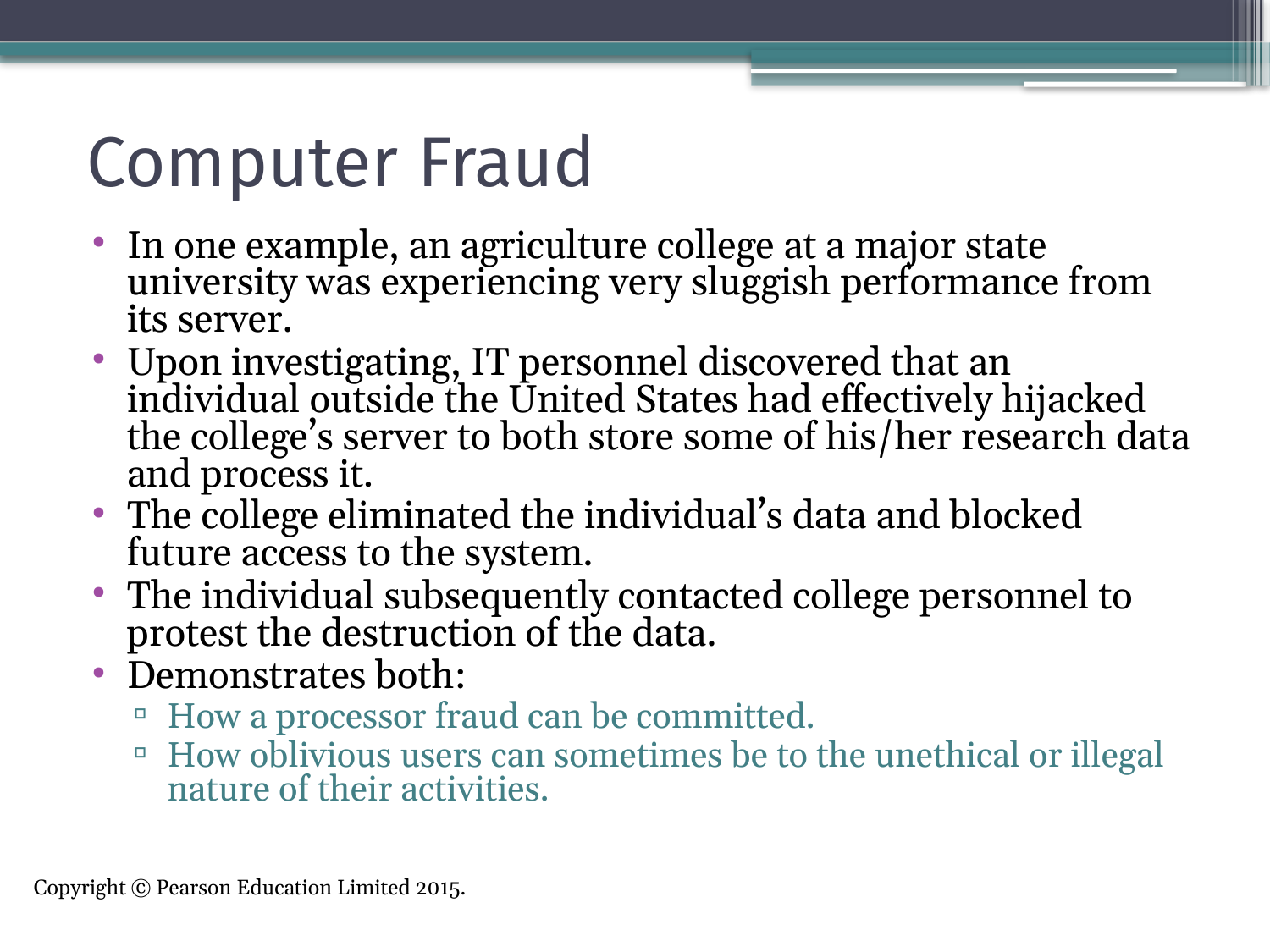

# Computer Fraud
In one example, an agriculture college at a major state university was experiencing very sluggish performance from its server.
Upon investigating, IT personnel discovered that an individual outside the United States had effectively hijacked the college’s server to both store some of his/her research data and process it.
The college eliminated the individual’s data and blocked future access to the system.
The individual subsequently contacted college personnel to protest the destruction of the data.
Demonstrates both:
How a processor fraud can be committed.
How oblivious users can sometimes be to the unethical or illegal nature of their activities.